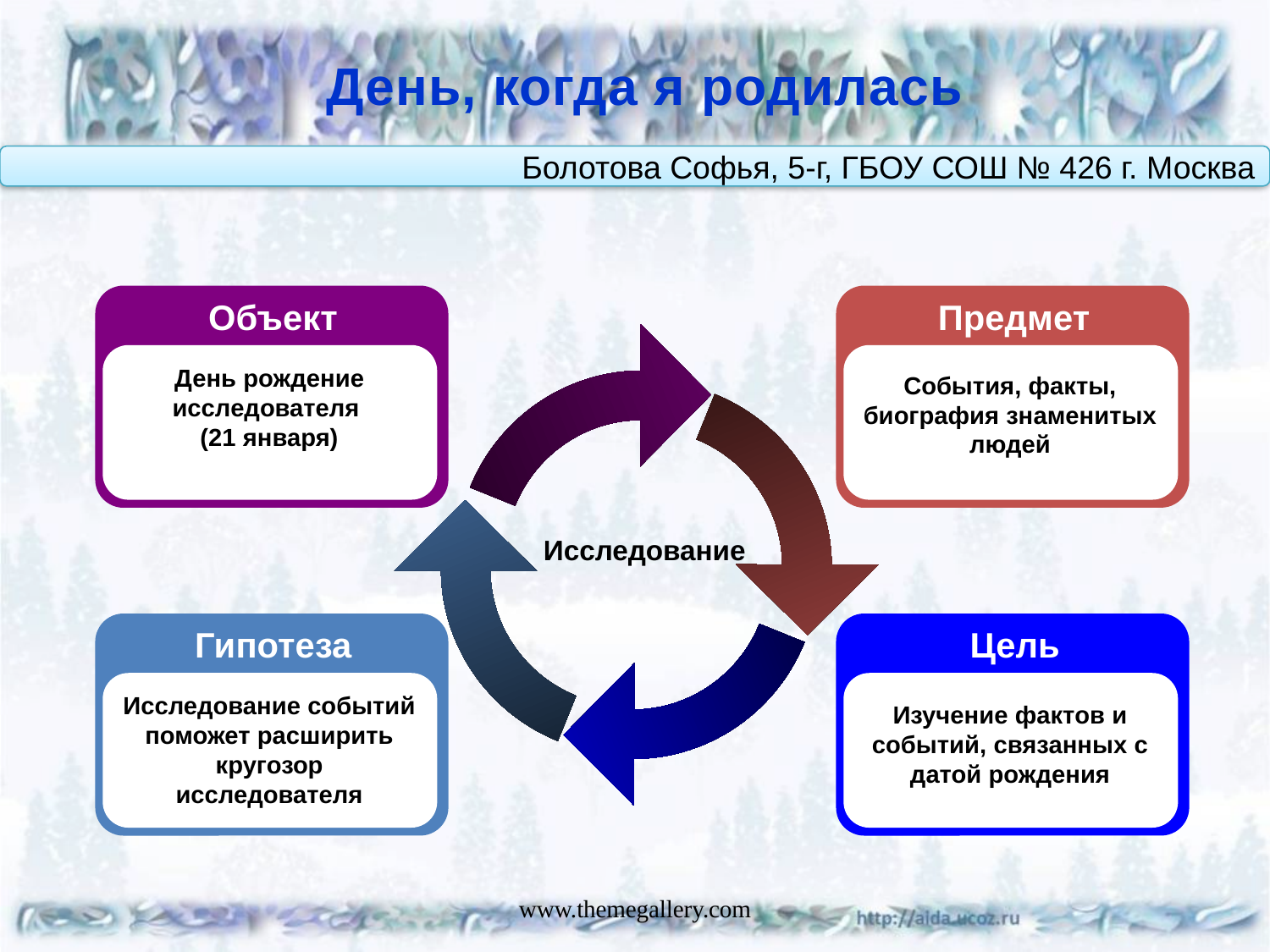

День, когда я родилась
Болотова Софья, 5-г, ГБОУ СОШ № 426 г. Москва

Объект
Предмет

День рождение исследователя
(21 января)
События, факты, биография знаменитых людей

 Исследование

Гипотеза
Цель

Исследование событий поможет расширить кругозор исследователя
Изучение фактов и событий, связанных с датой рождения
www.themegallery.com